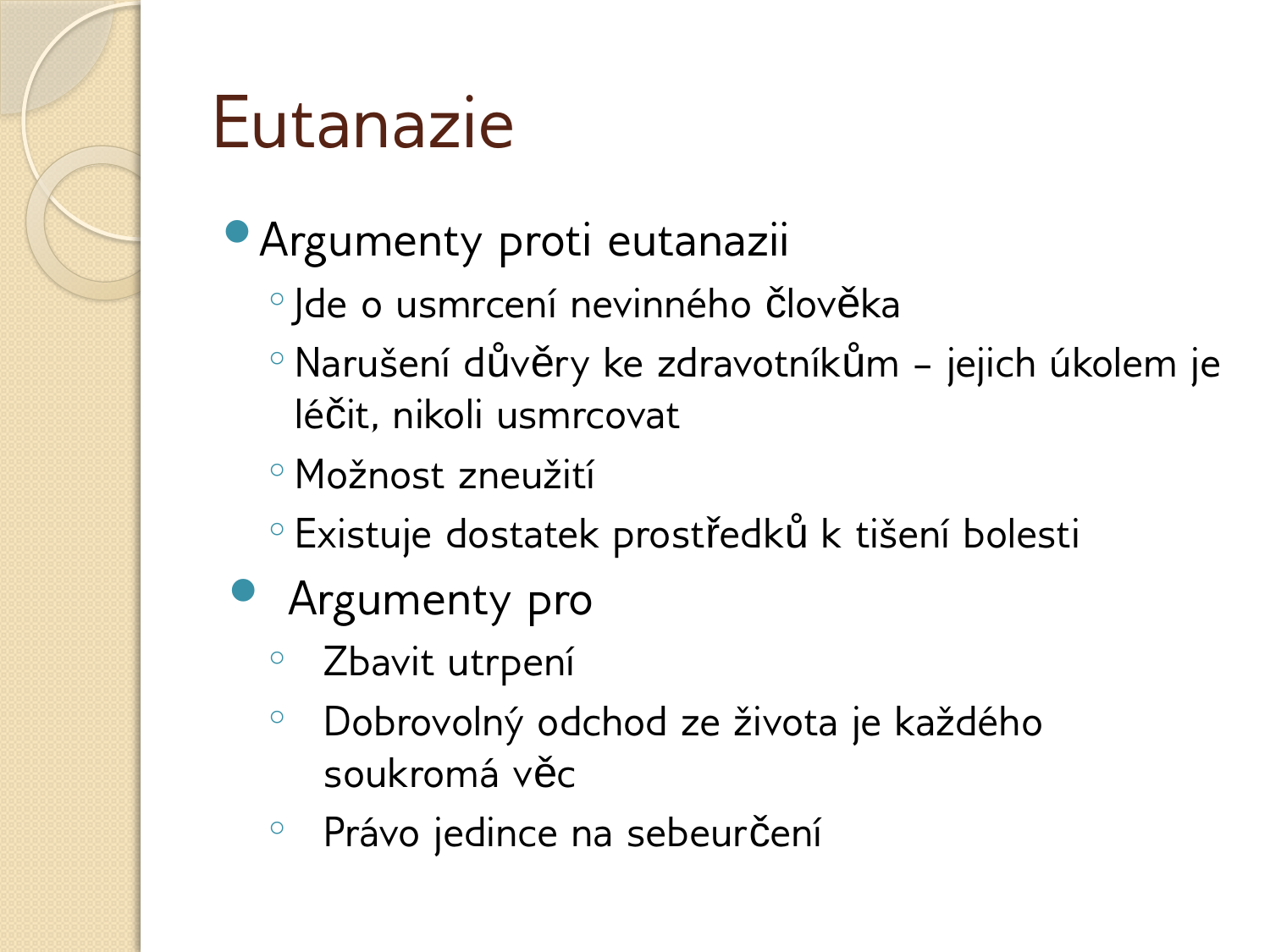

# Eutanazie
Argumenty proti eutanazii
Jde o usmrcení nevinného člověka
Narušení důvěry ke zdravotníkům – jejich úkolem je léčit, nikoli usmrcovat
Možnost zneužití
Existuje dostatek prostředků k tišení bolesti
Argumenty pro
Zbavit utrpení
Dobrovolný odchod ze života je každého soukromá věc
Právo jedince na sebeurčení